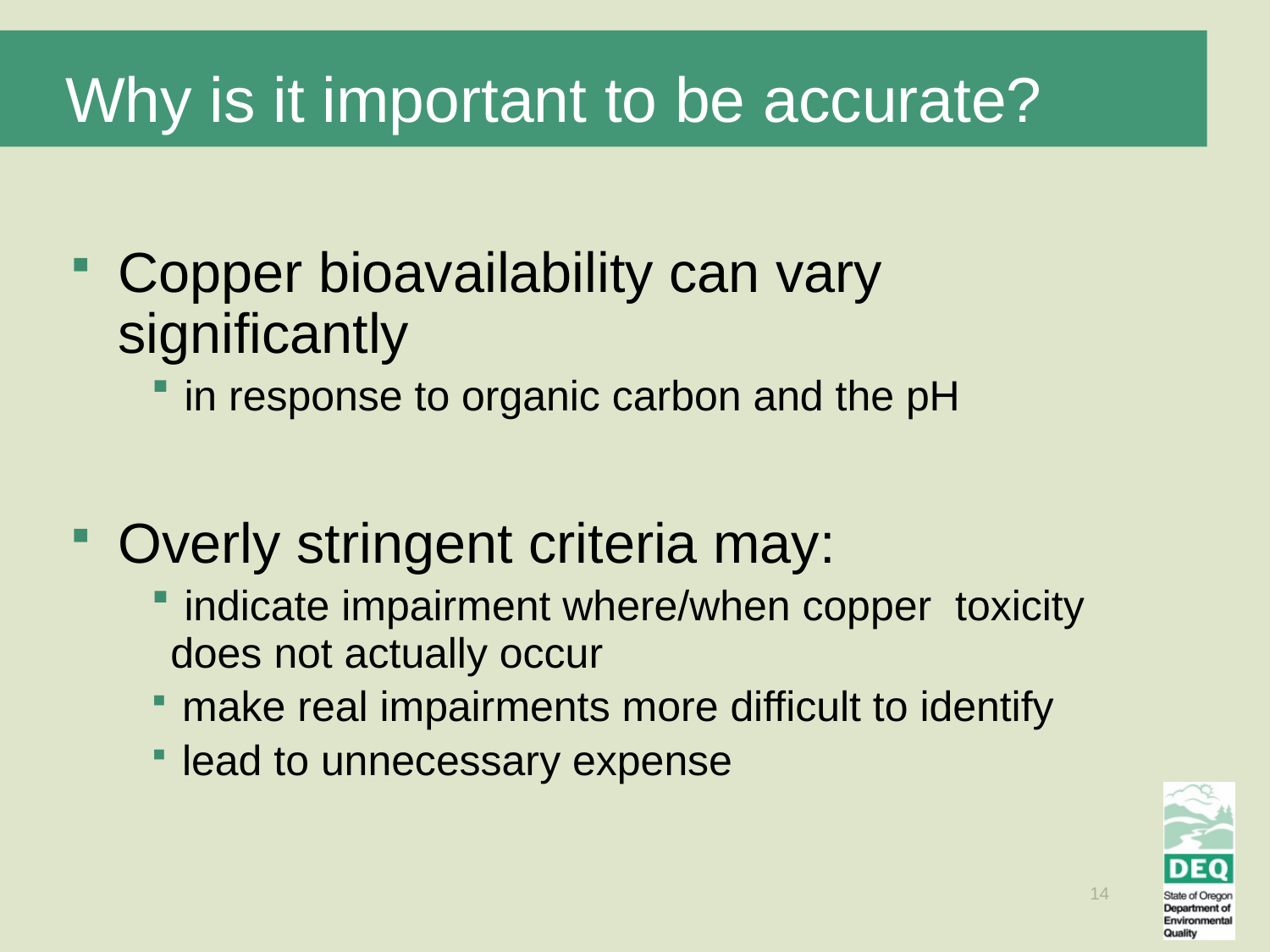

Why is it important to be accurate?
Copper bioavailability can vary significantly
 in response to organic carbon and the pH

Overly stringent criteria may:
 indicate impairment where/when copper  toxicity does not actually occur
 make real impairments more difficult to identify
 lead to unnecessary expense

14